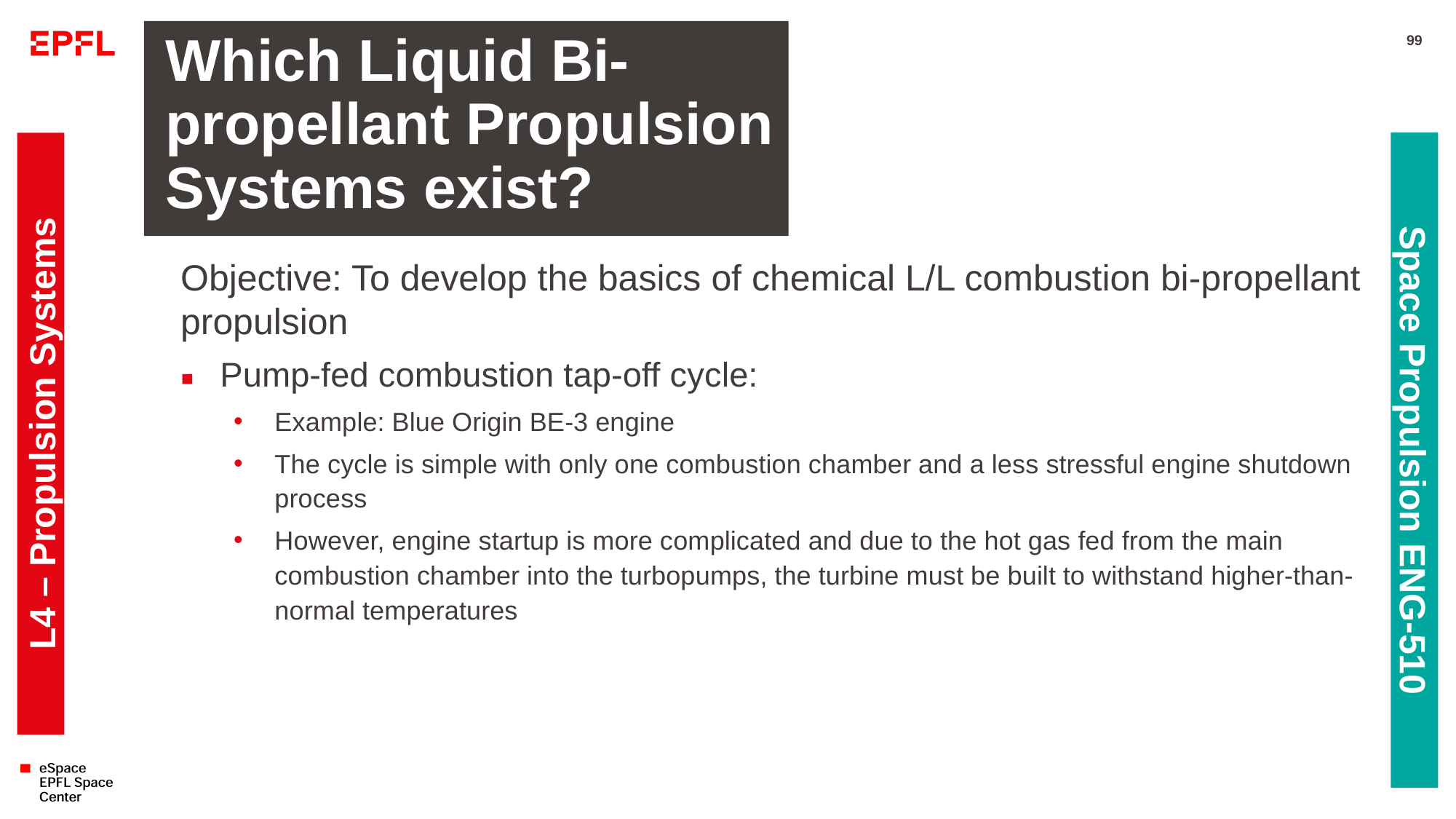

# Which Liquid Bi-propellant Propulsion Systems exist?
99
Objective: To develop the basics of chemical L/L combustion bi-propellant propulsion
Pump-fed combustion tap-off cycle:
Example: Blue Origin BE-3 engine
The cycle is simple with only one combustion chamber and a less stressful engine shutdown process
However, engine startup is more complicated and due to the hot gas fed from the main combustion chamber into the turbopumps, the turbine must be built to withstand higher-than-normal temperatures
L4 – Propulsion Systems
Space Propulsion ENG-510